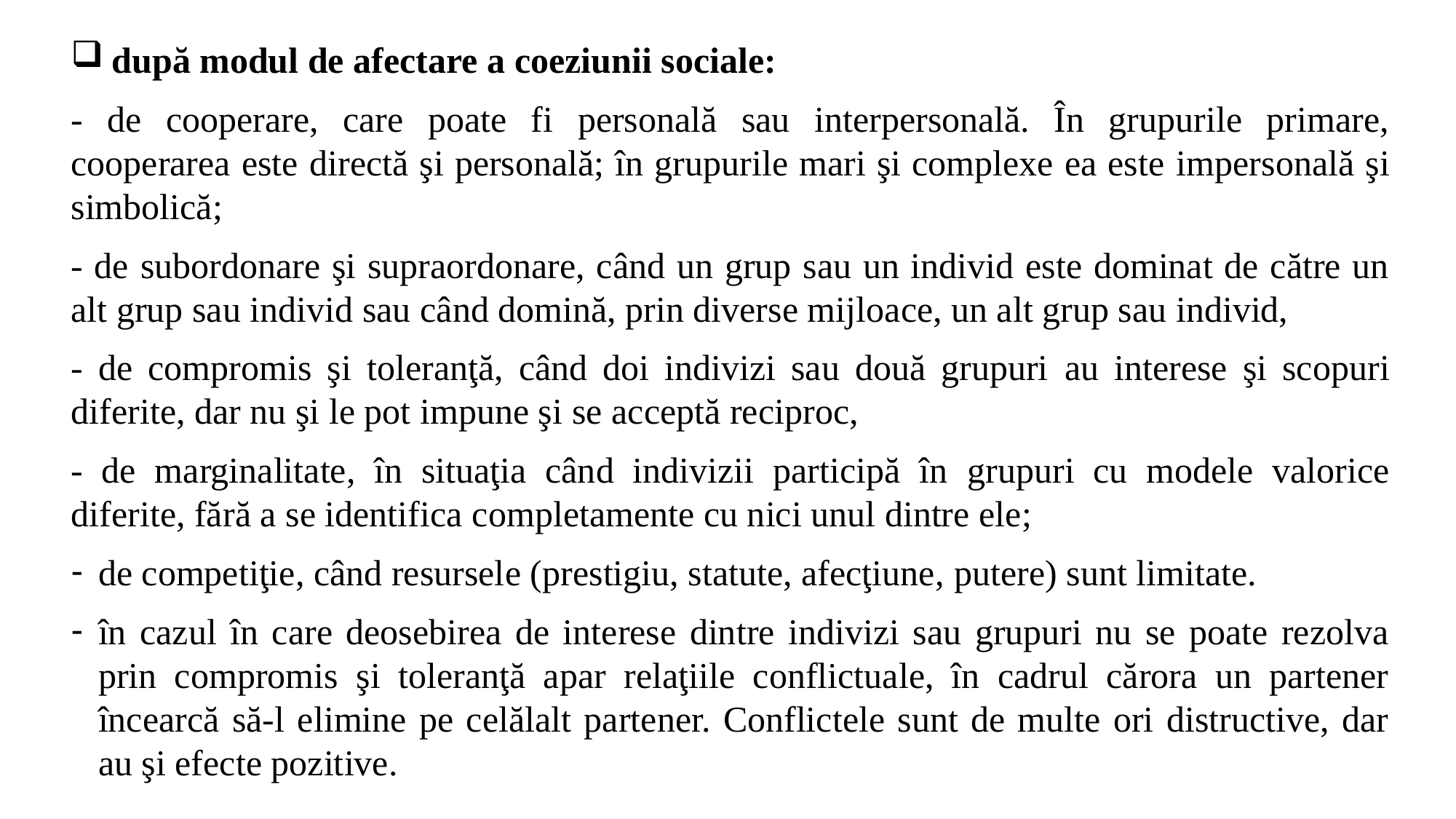

după modul de afectare a coeziunii sociale:
- de cooperare, care poate fi personală sau interpersonală. În grupurile primare, cooperarea este directă şi personală; în grupurile mari şi complexe ea este impersonală şi simbolică;
- de subordonare şi supraordonare, când un grup sau un individ este dominat de către un alt grup sau individ sau când domină, prin diverse mijloace, un alt grup sau individ,
- de compromis şi toleranţă, când doi indivizi sau două grupuri au interese şi scopuri diferite, dar nu şi le pot impune şi se acceptă reciproc,
- de marginalitate, în situaţia când indivizii participă în grupuri cu modele valorice diferite, fără a se identifica completamente cu nici unul dintre ele;
de competiţie, când resursele (prestigiu, statute, afecţiune, putere) sunt limitate.
în cazul în care deosebirea de interese dintre indivizi sau grupuri nu se poate rezolva prin compromis şi toleranţă apar relaţiile conflictuale, în cadrul cărora un partener încearcă să-l elimine pe celălalt partener. Conflictele sunt de multe ori distructive, dar au şi efecte pozitive.